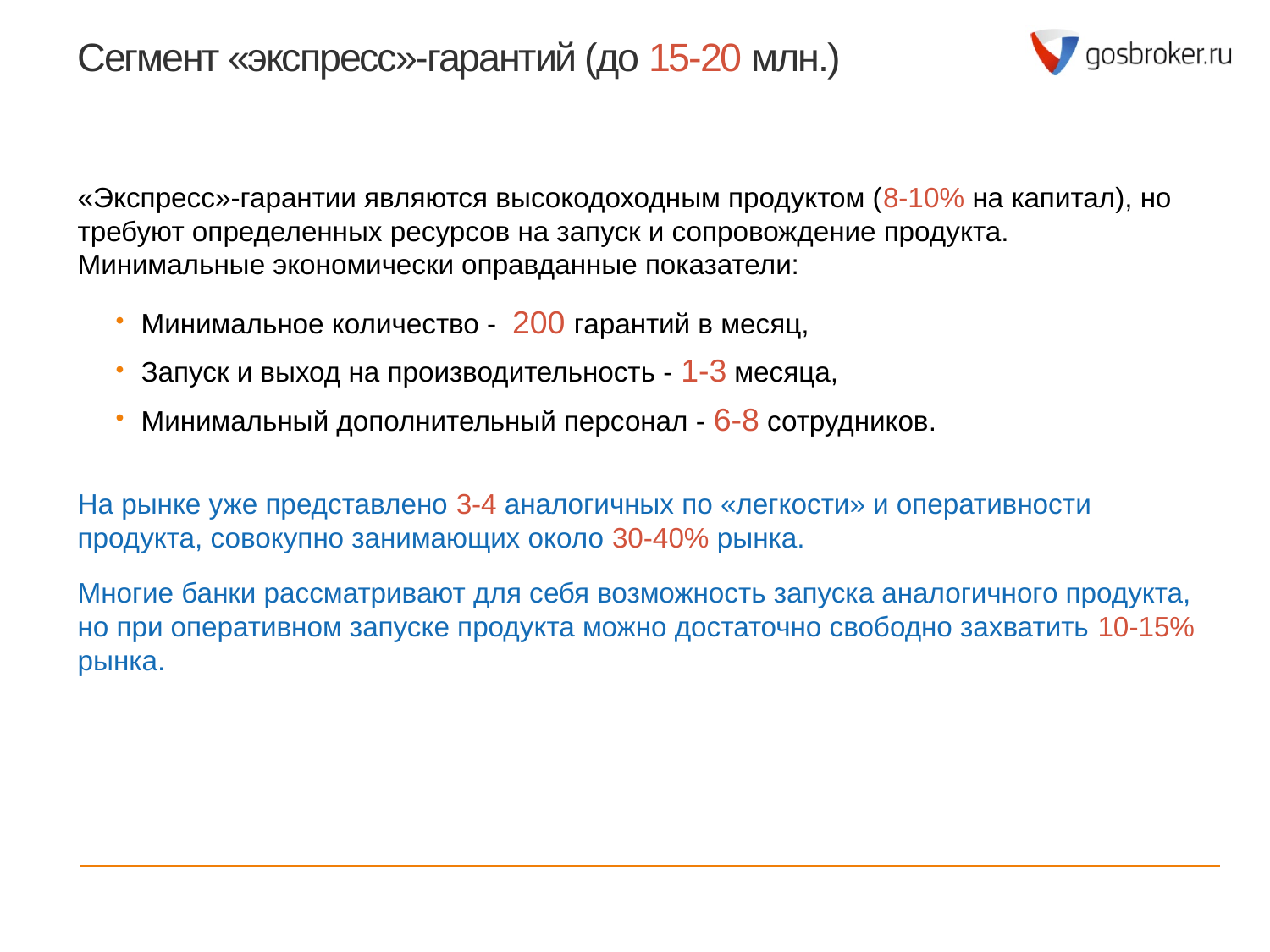

# Сегмент «экспресс»-гарантий (до 15-20 млн.)
«Экспресс»-гарантии являются высокодоходным продуктом (8-10% на капитал), но требуют определенных ресурсов на запуск и сопровождение продукта. Минимальные экономически оправданные показатели:
Минимальное количество -  200 гарантий в месяц,
Запуск и выход на производительность - 1-3 месяца,
Минимальный дополнительный персонал - 6-8 сотрудников.
На рынке уже представлено 3-4 аналогичных по «легкости» и оперативности продукта, совокупно занимающих около 30-40% рынка.
Многие банки рассматривают для себя возможность запуска аналогичного продукта, но при оперативном запуске продукта можно достаточно свободно захватить 10-15% рынка.